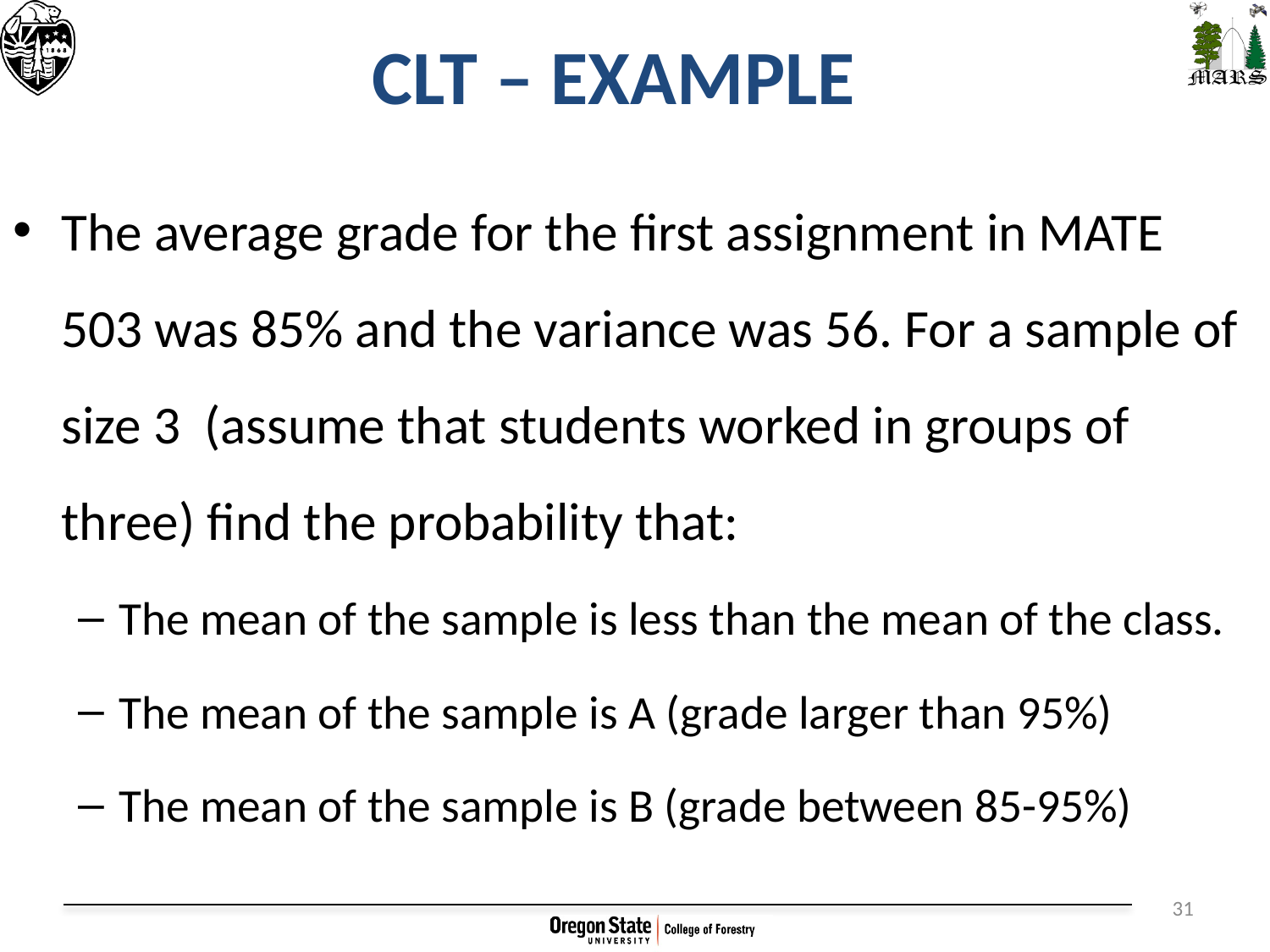

# CLT – EXAMPLE
The average grade for the first assignment in MATE 503 was 85% and the variance was 56. For a sample of size 3  (assume that students worked in groups of three) find the probability that:
The mean of the sample is less than the mean of the class.
The mean of the sample is A (grade larger than 95%)
The mean of the sample is B (grade between 85-95%)
31